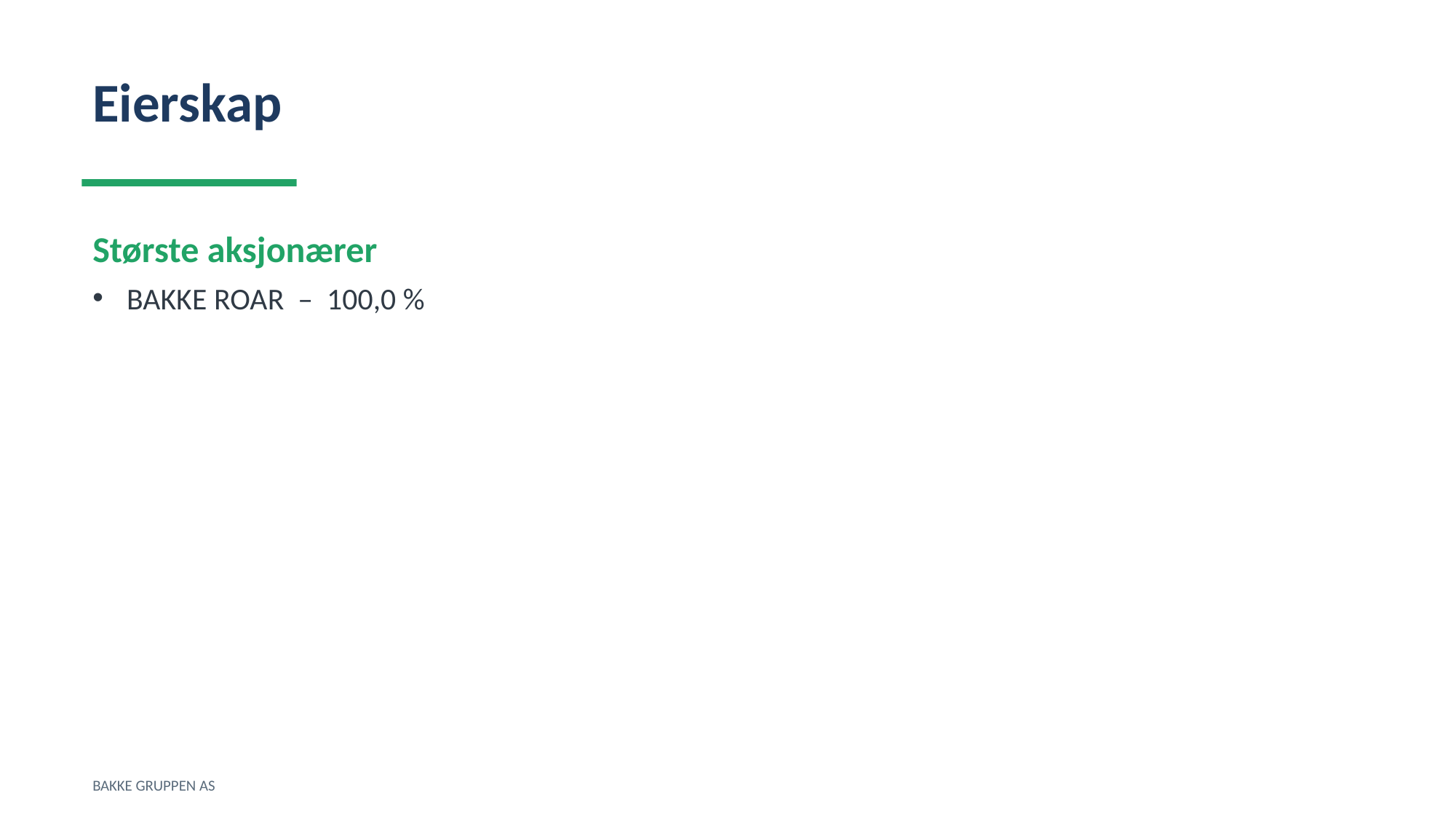

Eierskap

Største aksjonærer
BAKKE ROAR  –  100,0 %
BAKKE GRUPPEN AS